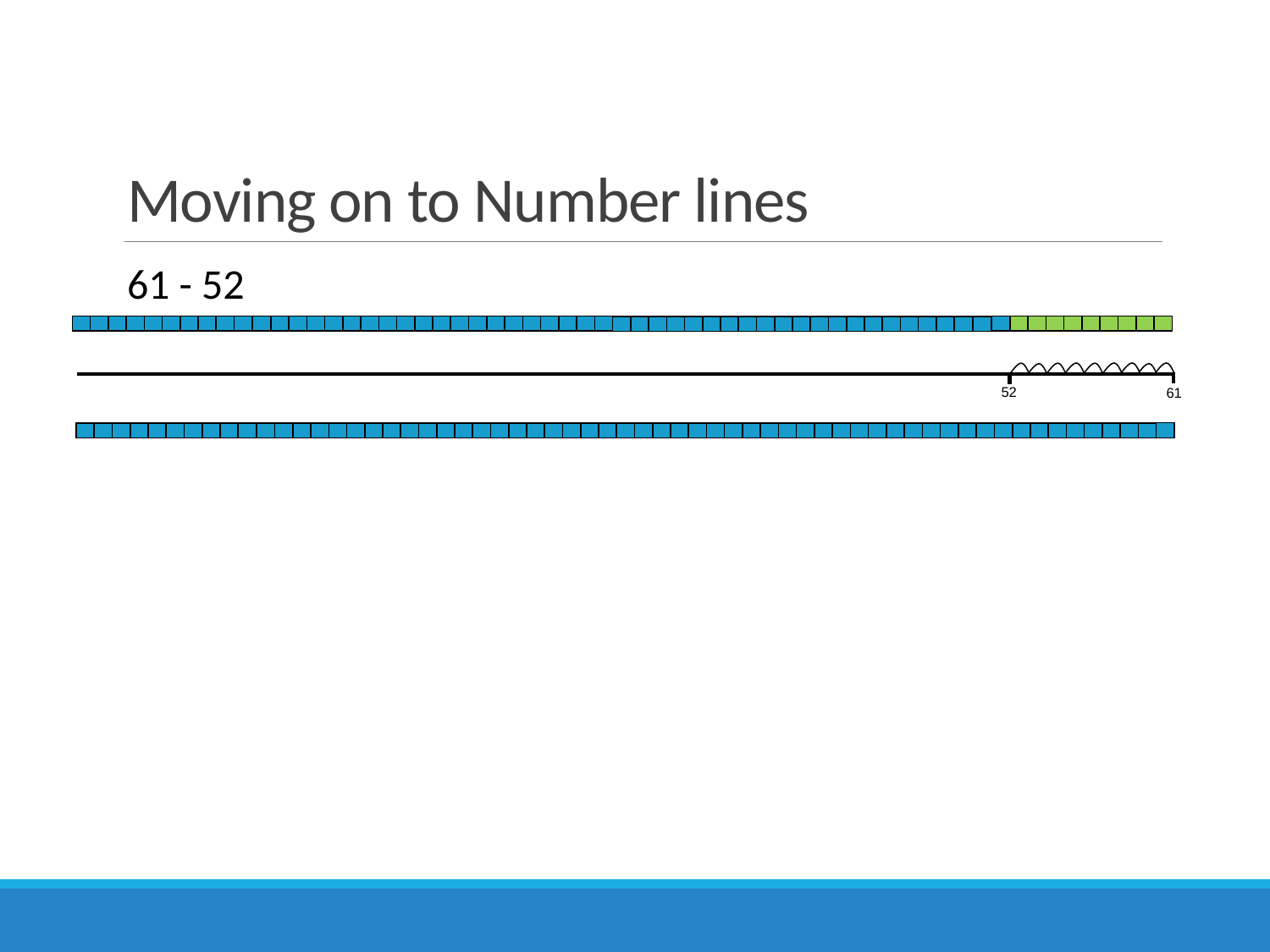

# Moving on to Number lines

61 - 52

52
61